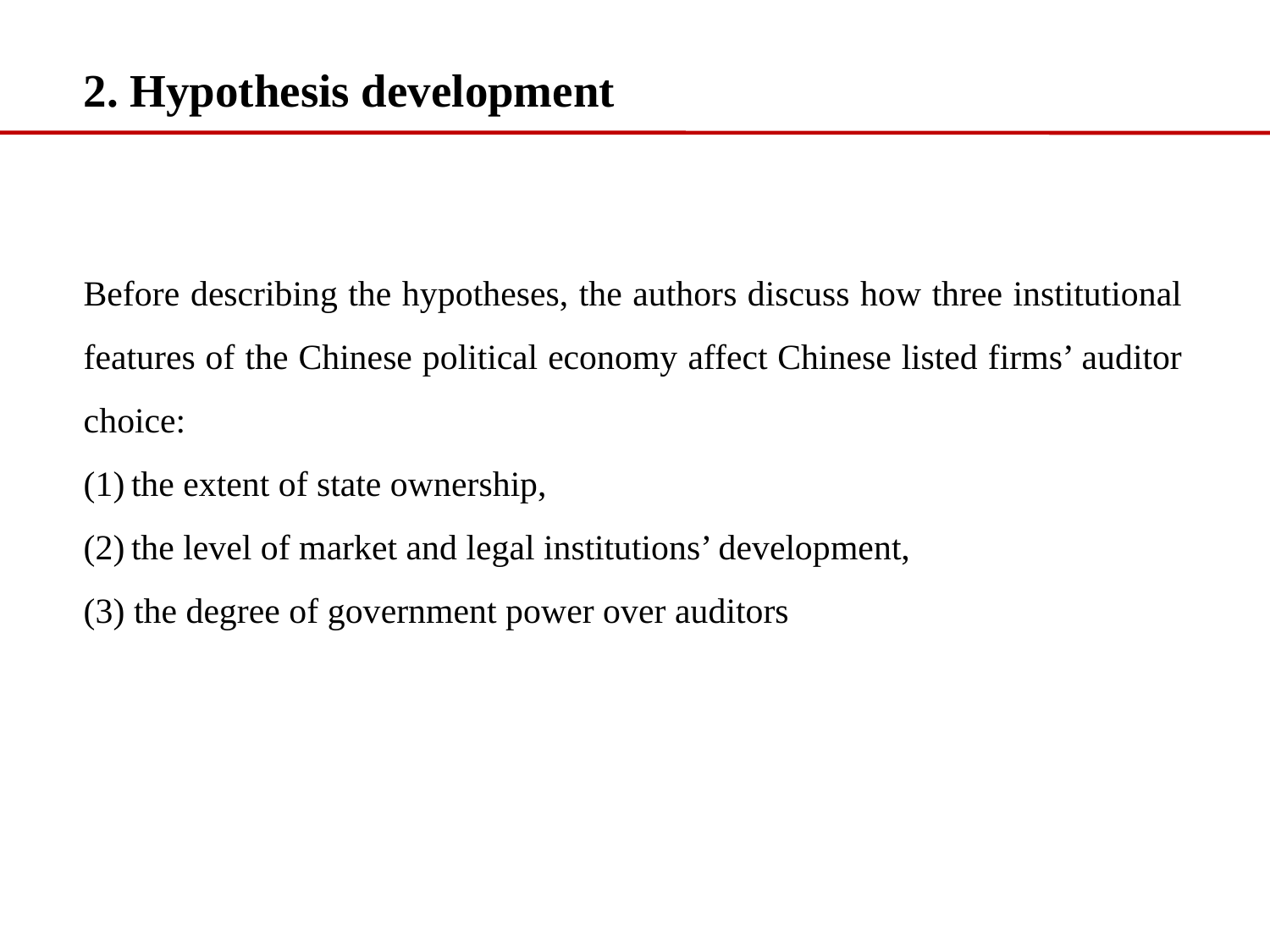

2. Hypothesis development
Before describing the hypotheses, the authors discuss how three institutional features of the Chinese political economy affect Chinese listed firms’ auditor choice:
the extent of state ownership,
the level of market and legal institutions’ development,
(3) the degree of government power over auditors